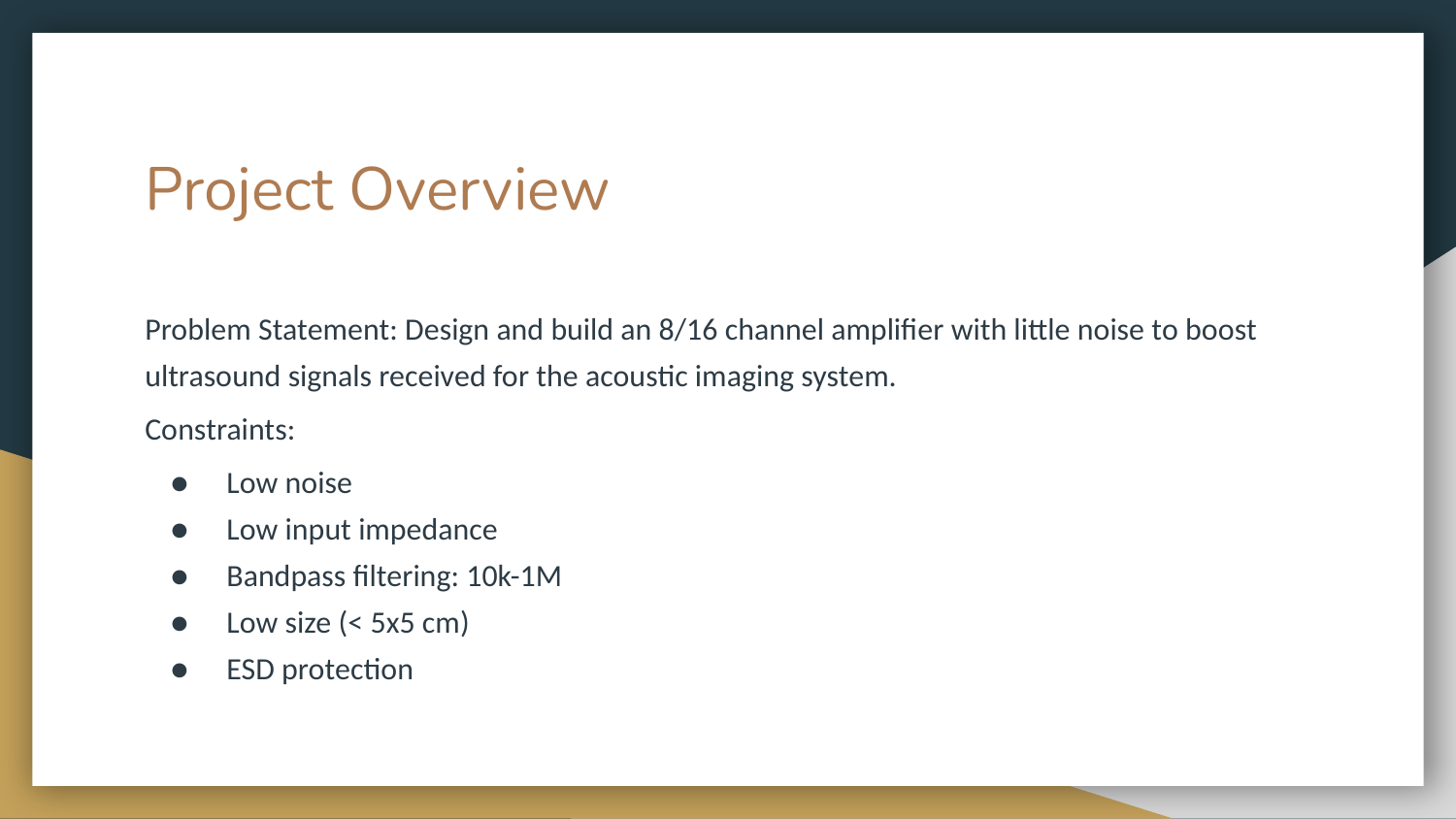

# Project Overview
Problem Statement: Design and build an 8/16 channel amplifier with little noise to boost ultrasound signals received for the acoustic imaging system.
Constraints:
Low noise
Low input impedance
Bandpass filtering: 10k-1M
Low size (< 5x5 cm)
ESD protection